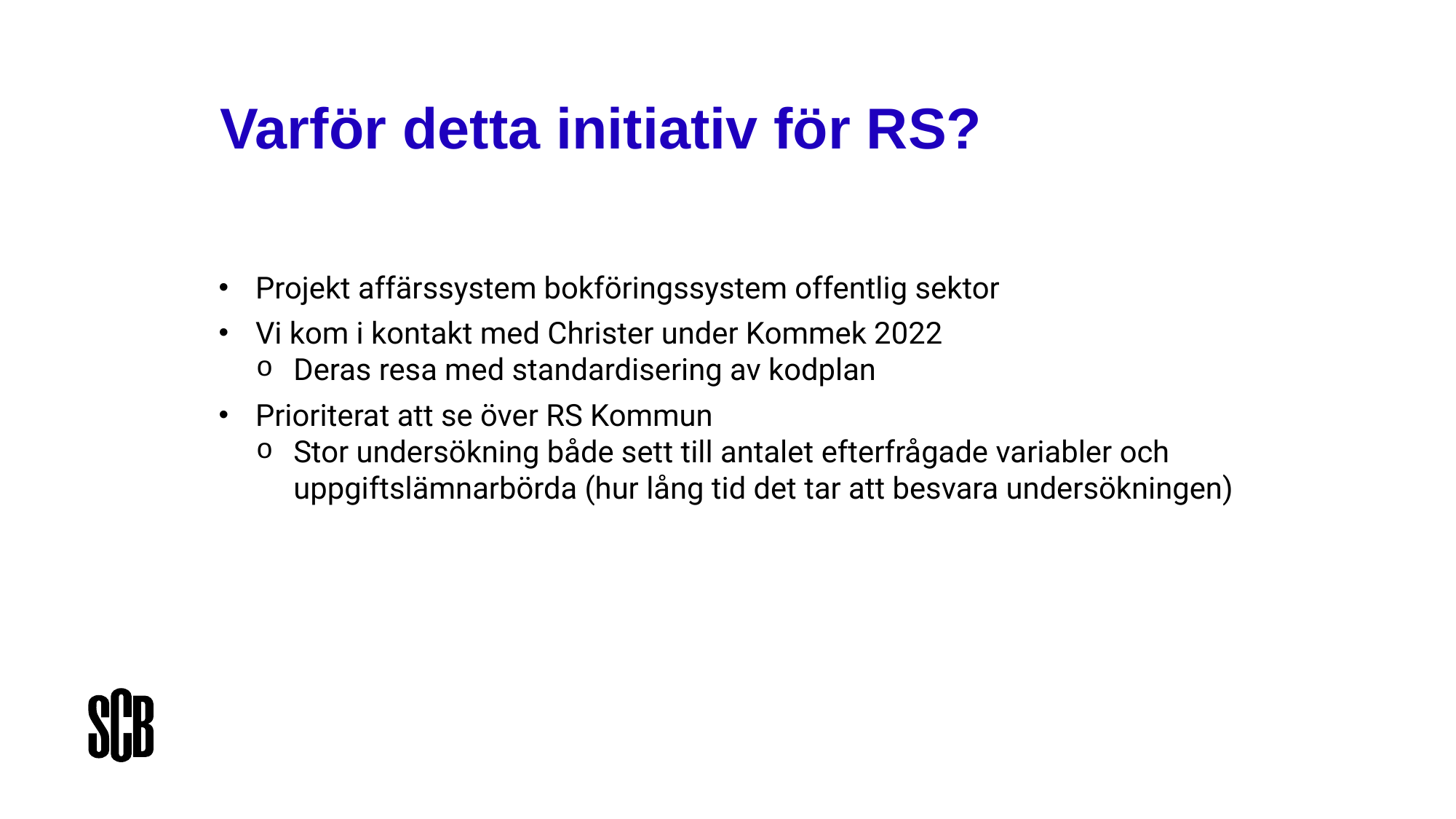

# Varför detta initiativ för RS?
Projekt affärssystem bokföringssystem offentlig sektor
Vi kom i kontakt med Christer under Kommek 2022
Deras resa med standardisering av kodplan
Prioriterat att se över RS Kommun
Stor undersökning både sett till antalet efterfrågade variabler och uppgiftslämnarbörda (hur lång tid det tar att besvara undersökningen)